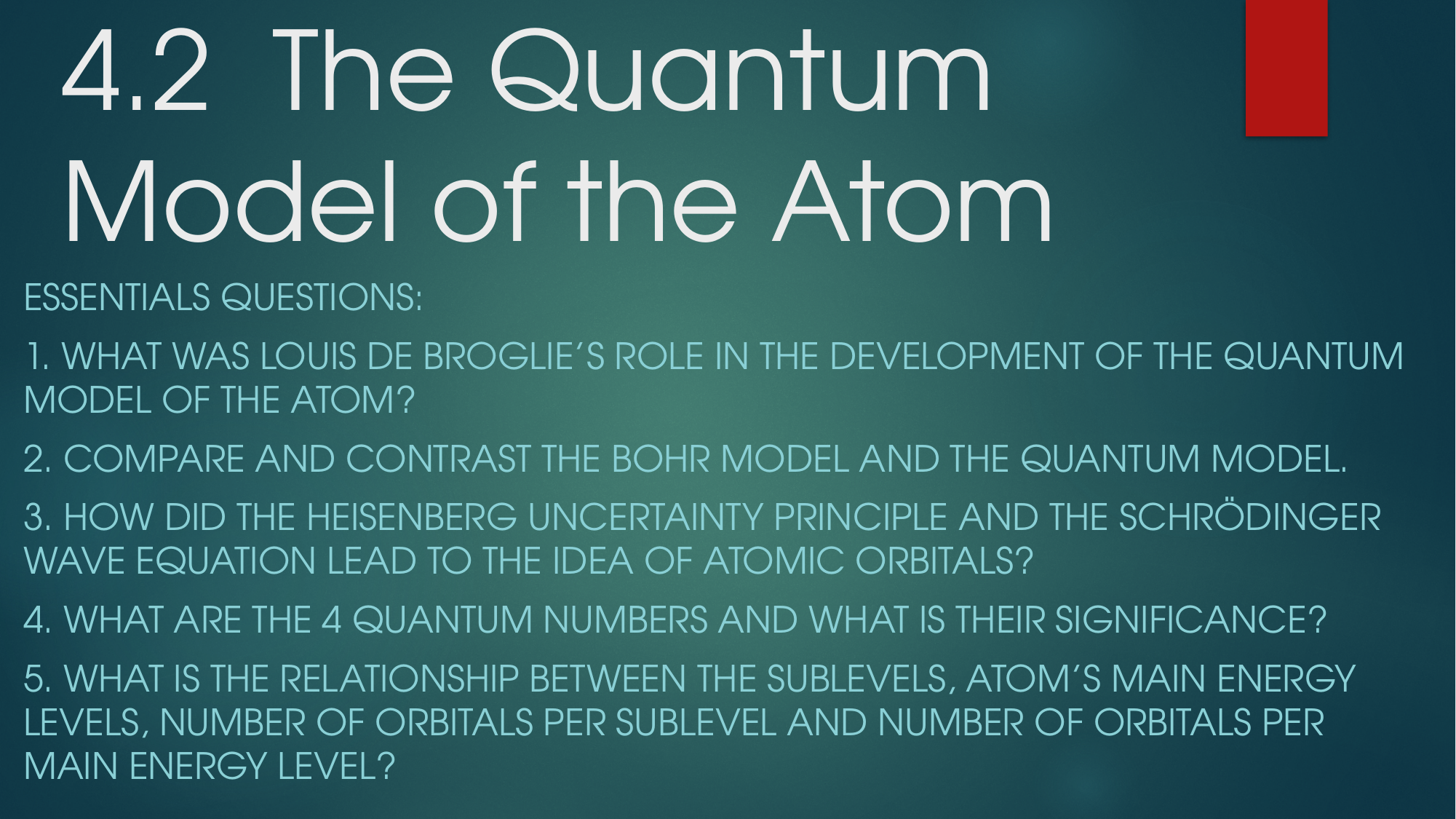

# 4.2  The Quantum Model of the Atom
Essentials Questions:
1. What was Louis de Broglie’s role in the development of the quantum model of the atom?
2. Compare and contrast the bohr model and the quantum model.
3. How did the Heisenberg uncertainty principle and the Schrödinger wave equation lead to the idea of atomic orbitals?
4. What are the 4 quantum numbers and what is their significance?
5. What is the relationship between the sublevels, atom’s main energy levels, number of orbitals per sublevel and number of orbitals per main energy level?